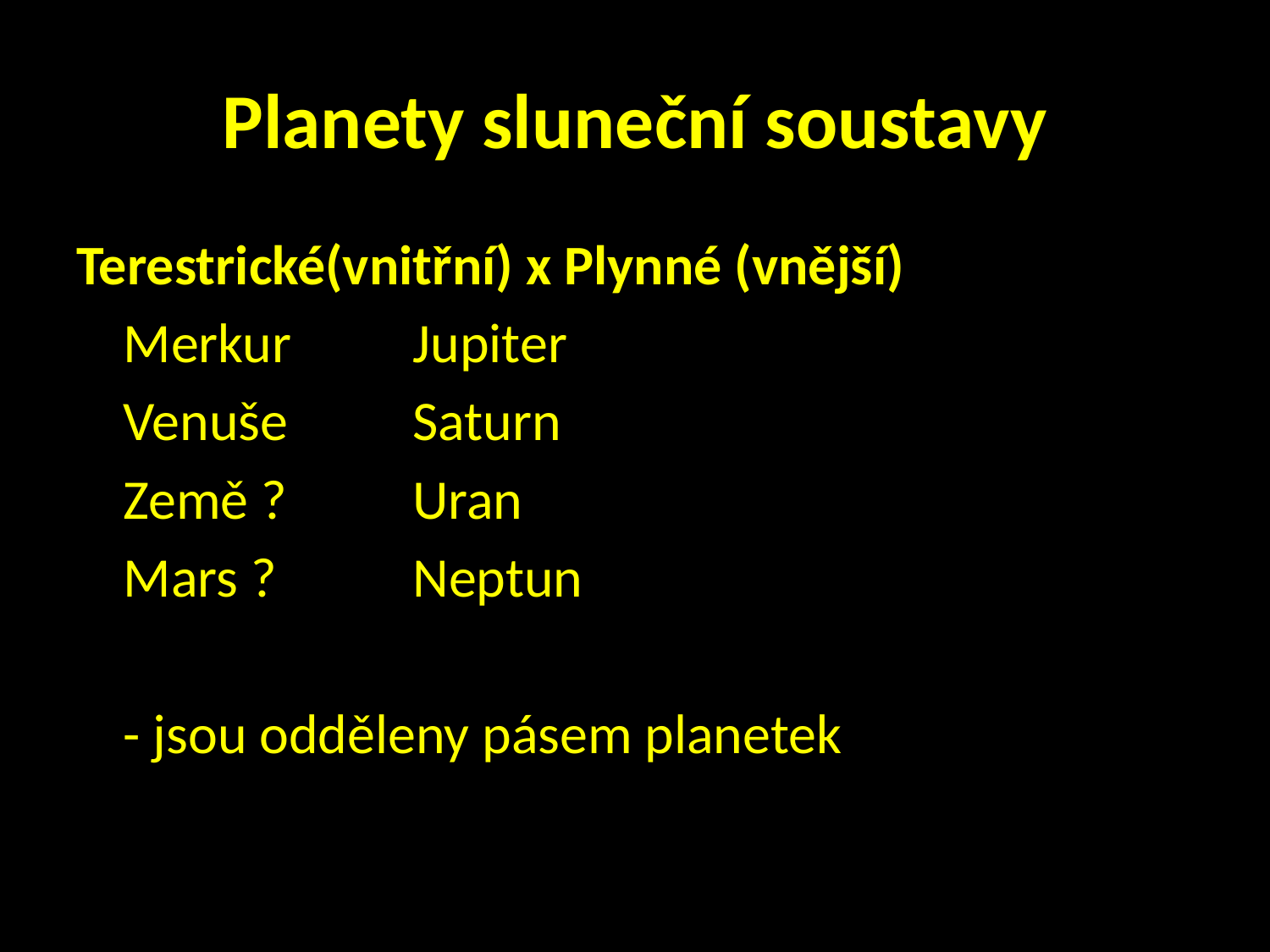

# Planety sluneční soustavy
Terestrické(vnitřní) x Plynné (vnější)
	Merkur			   Jupiter
	Venuše			   Saturn
	Země ?			   Uran
	Mars ?			   Neptun

	- jsou odděleny pásem planetek